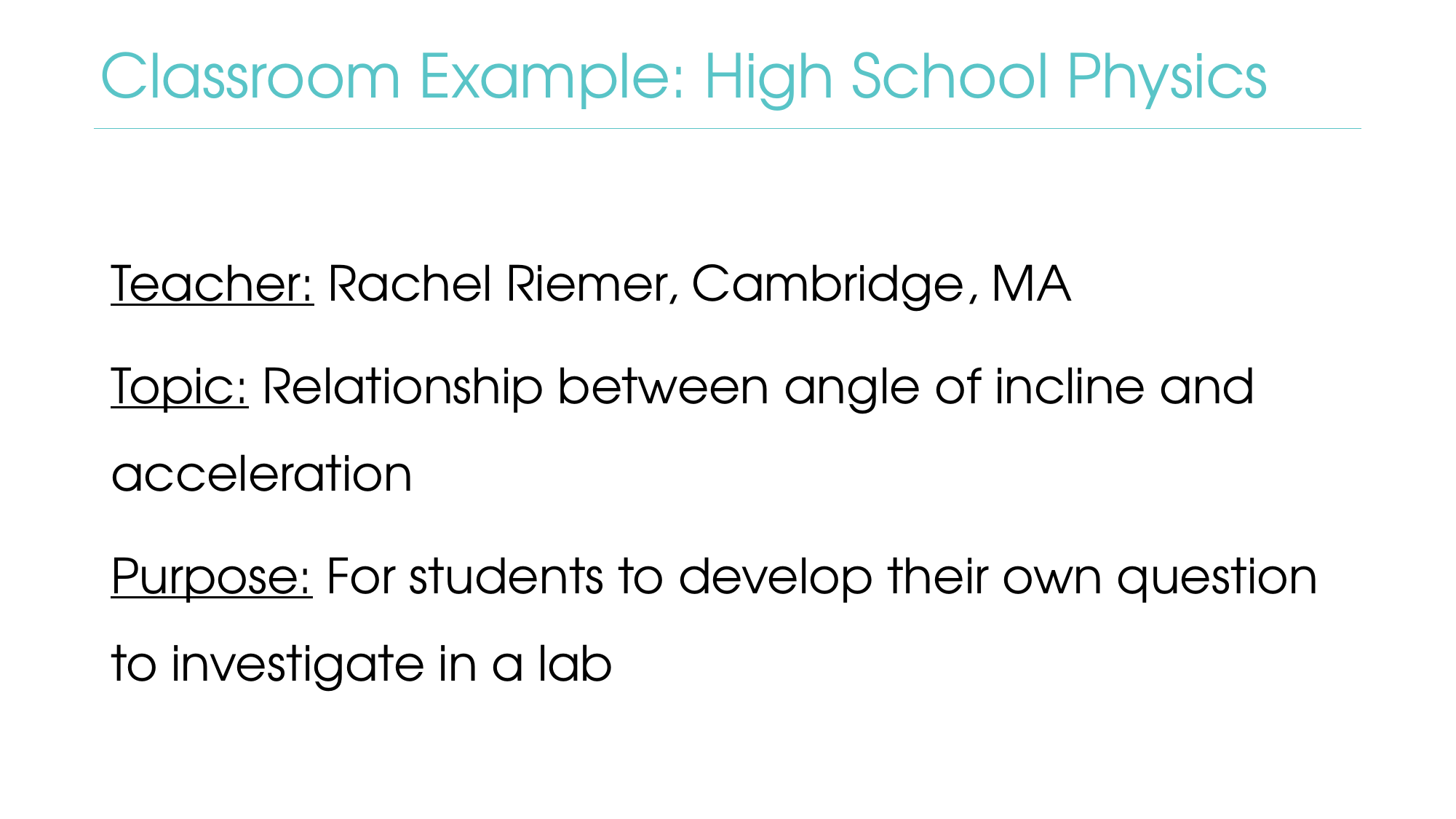

# Classroom Example: High School Physics
Teacher: Rachel Riemer, Cambridge, MA
Topic: Relationship between angle of incline and acceleration
Purpose: For students to develop their own question to investigate in a lab